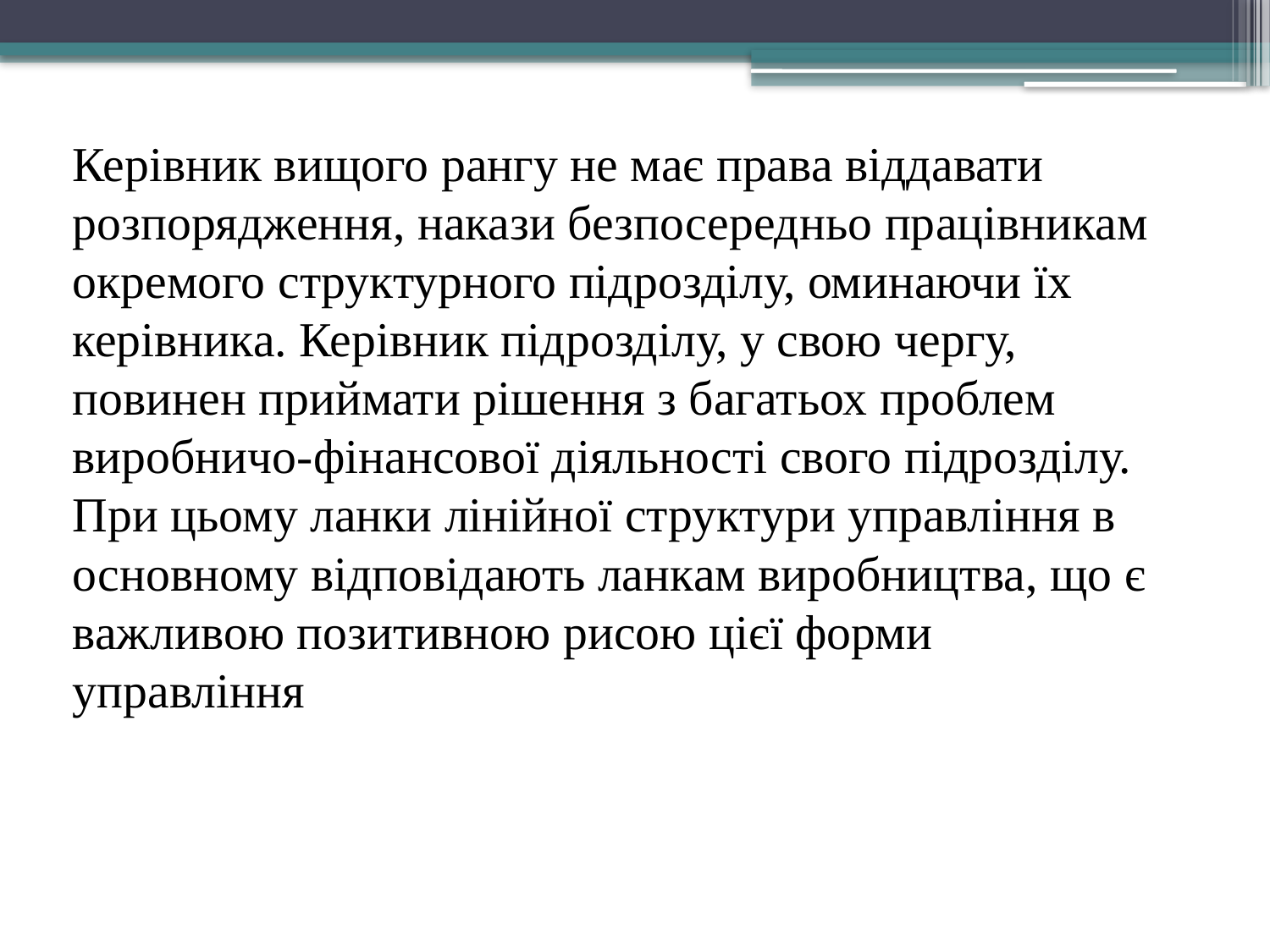

Керівник вищого рангу не має права віддавати розпорядження, накази безпосередньо працівникам окремого структурного підрозділу, оминаючи їх керівника. Керівник підрозділу, у свою чергу, повинен приймати рішення з багатьох проблем виробничо-фінансової діяльності свого підрозділу. При цьому ланки лінійної структури управління в основному відповідають ланкам виробництва, що є важливою позитивною рисою цієї форми управління